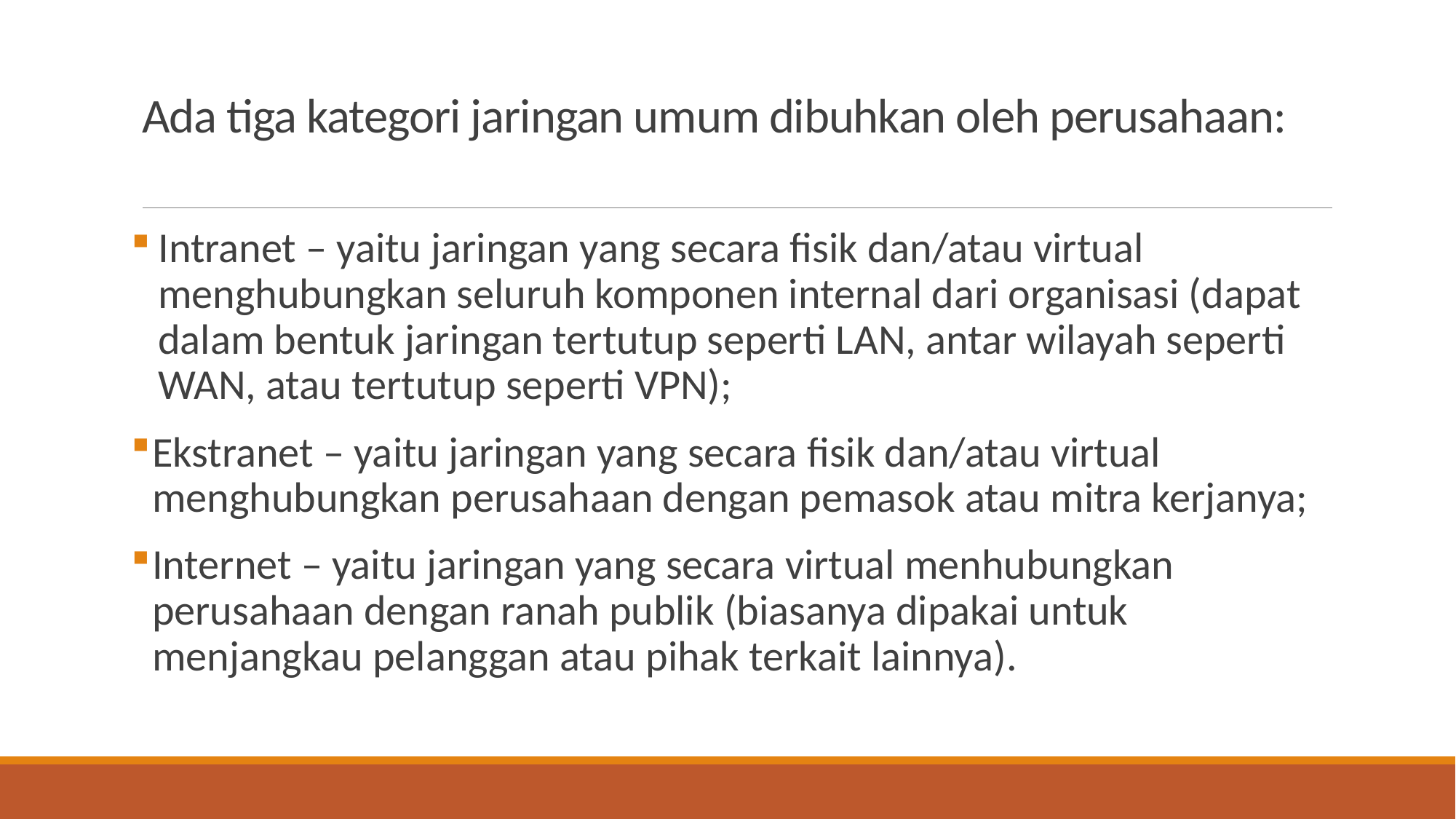

# Ada tiga kategori jaringan umum dibuhkan oleh perusahaan:
Intranet – yaitu jaringan yang secara fisik dan/atau virtual menghubungkan seluruh komponen internal dari organisasi (dapat dalam bentuk jaringan tertutup seperti LAN, antar wilayah seperti WAN, atau tertutup seperti VPN);
Ekstranet – yaitu jaringan yang secara fisik dan/atau virtual menghubungkan perusahaan dengan pemasok atau mitra kerjanya;
Internet – yaitu jaringan yang secara virtual menhubungkan perusahaan dengan ranah publik (biasanya dipakai untuk menjangkau pelanggan atau pihak terkait lainnya).